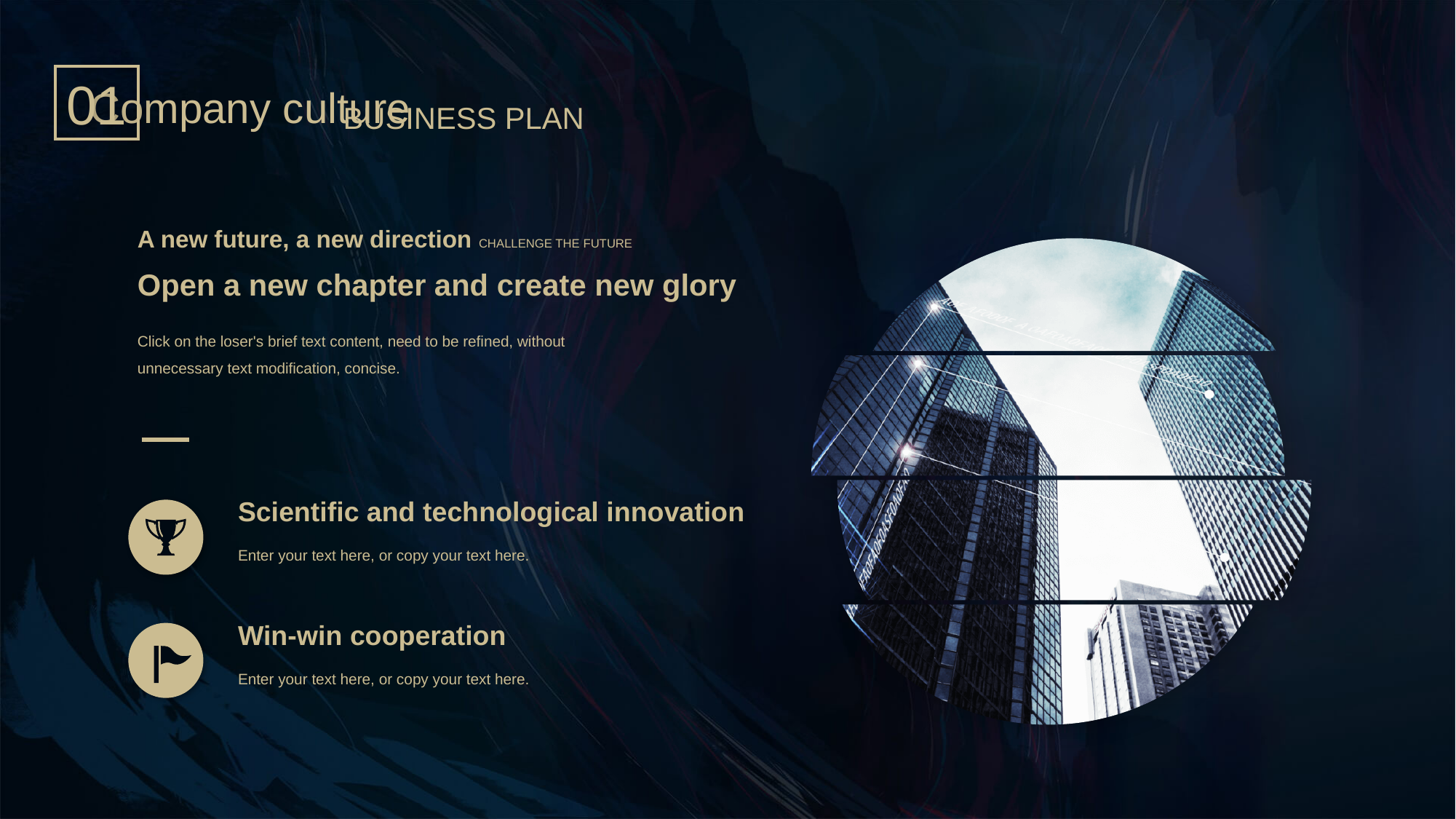

01
Company culture
BUSINESS PLAN
A new future, a new direction CHALLENGE THE FUTURE

Open a new chapter and create new glory
Click on the loser's brief text content, need to be refined, without unnecessary text modification, concise.
Scientific and technological innovation
Enter your text here, or copy your text here.

Win-win cooperation
Enter your text here, or copy your text here.